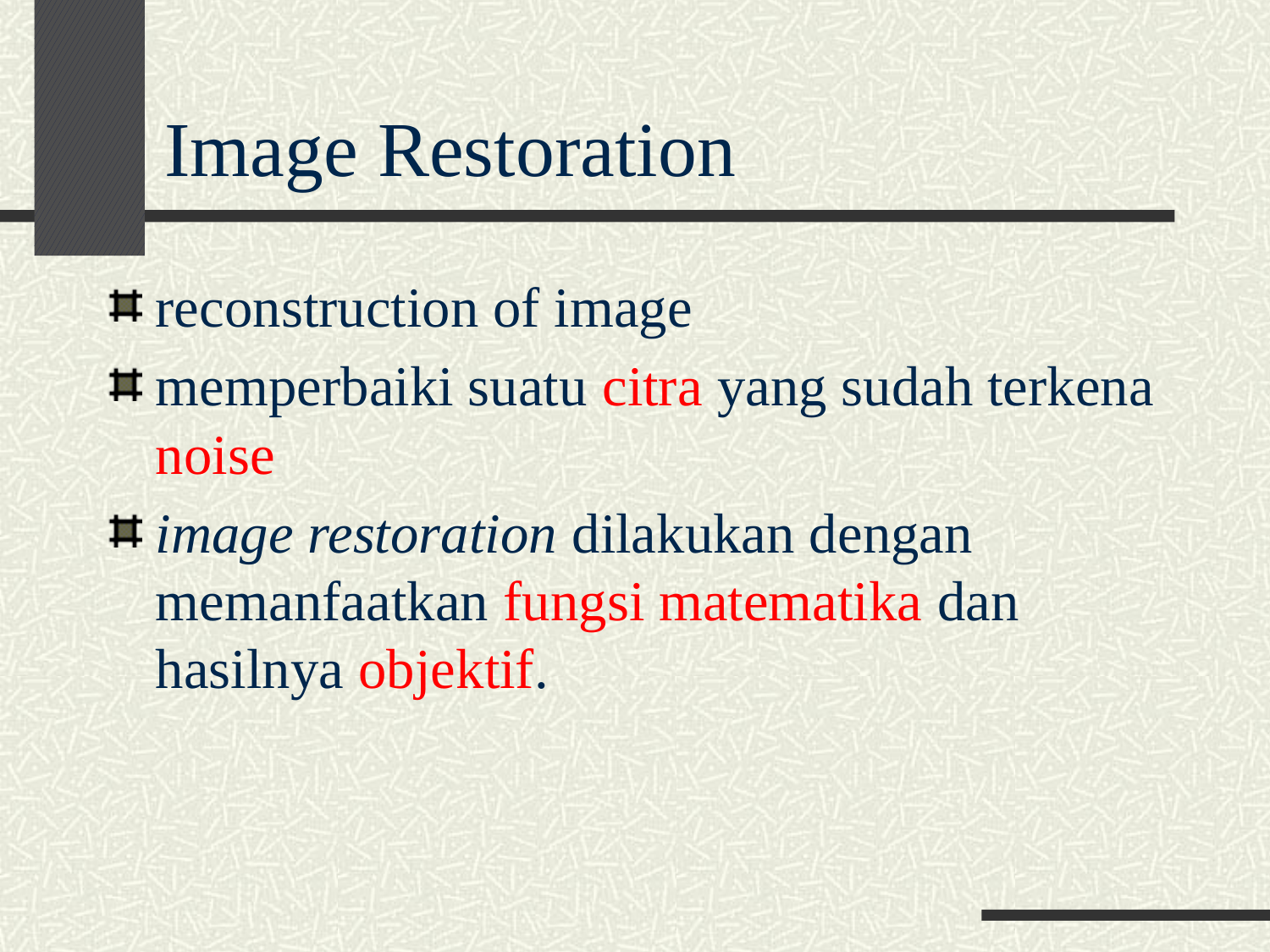

# Image Restoration
reconstruction of image
memperbaiki suatu citra yang sudah terkena noise
image restoration dilakukan dengan memanfaatkan fungsi matematika dan hasilnya objektif.